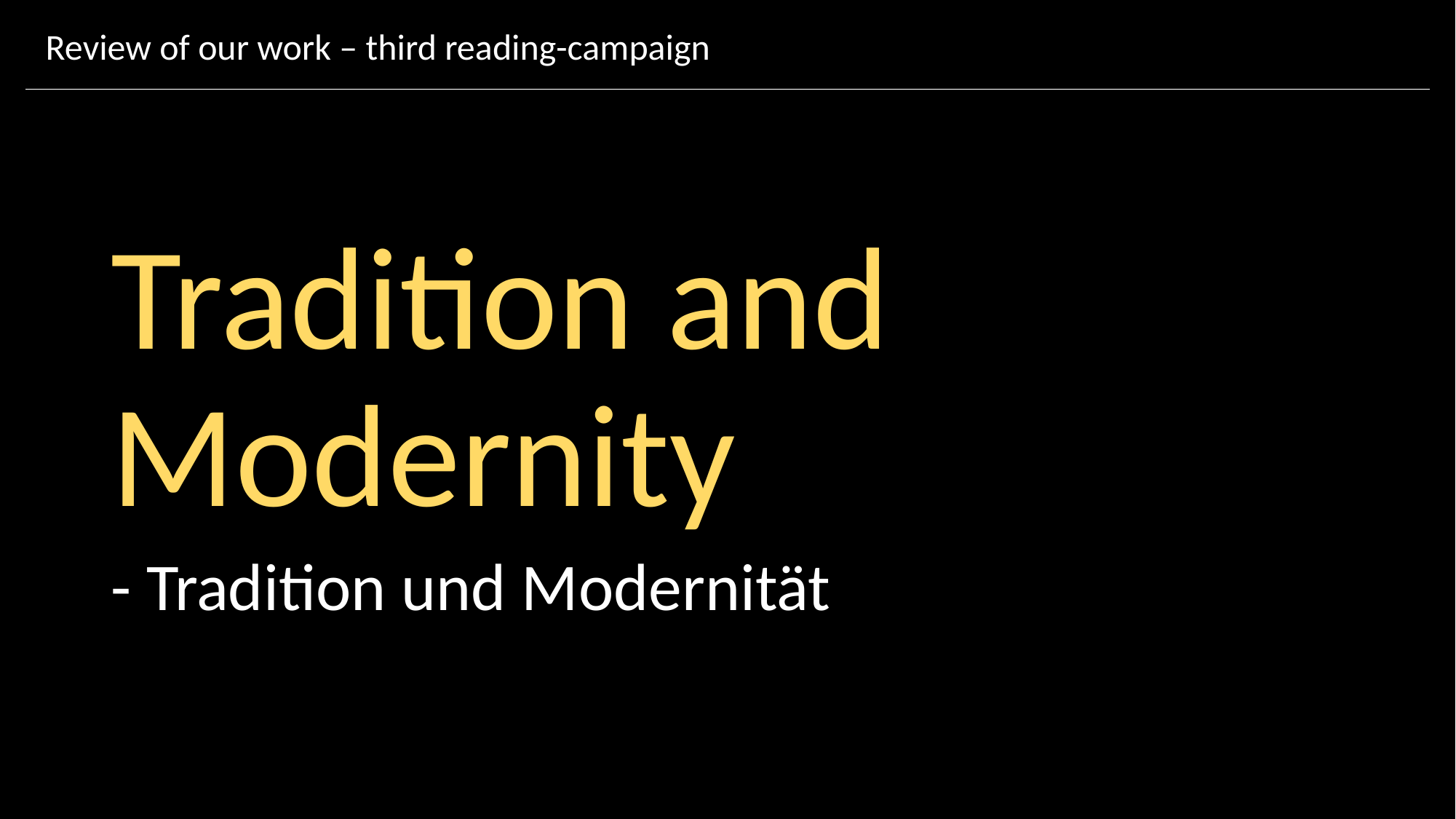

# Review of our work – third reading-campaign
Tradition and Modernity
- Tradition und Modernität